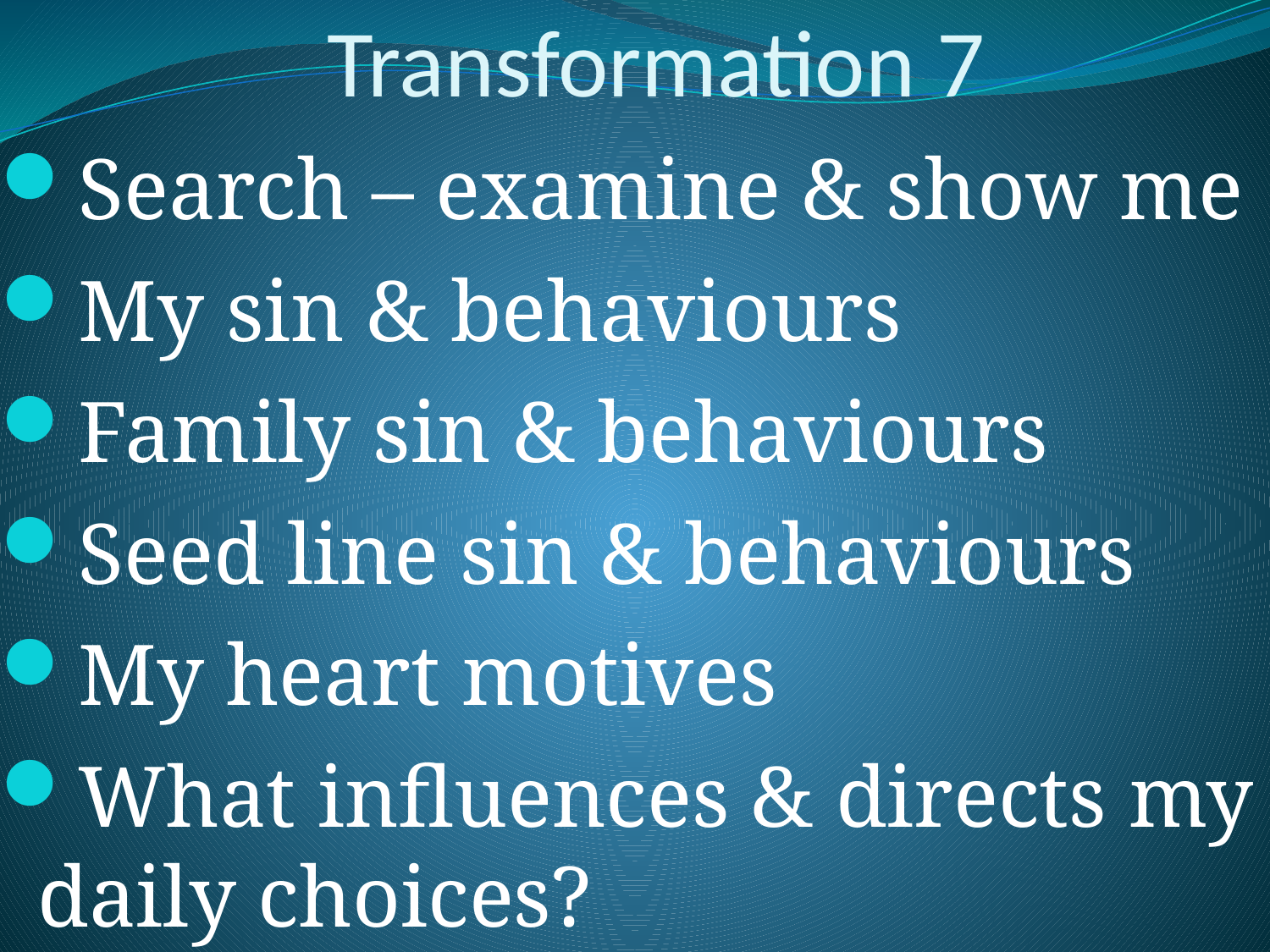

# Transformation 7
Search – examine & show me
My sin & behaviours
Family sin & behaviours
Seed line sin & behaviours
My heart motives
What influences & directs my daily choices?